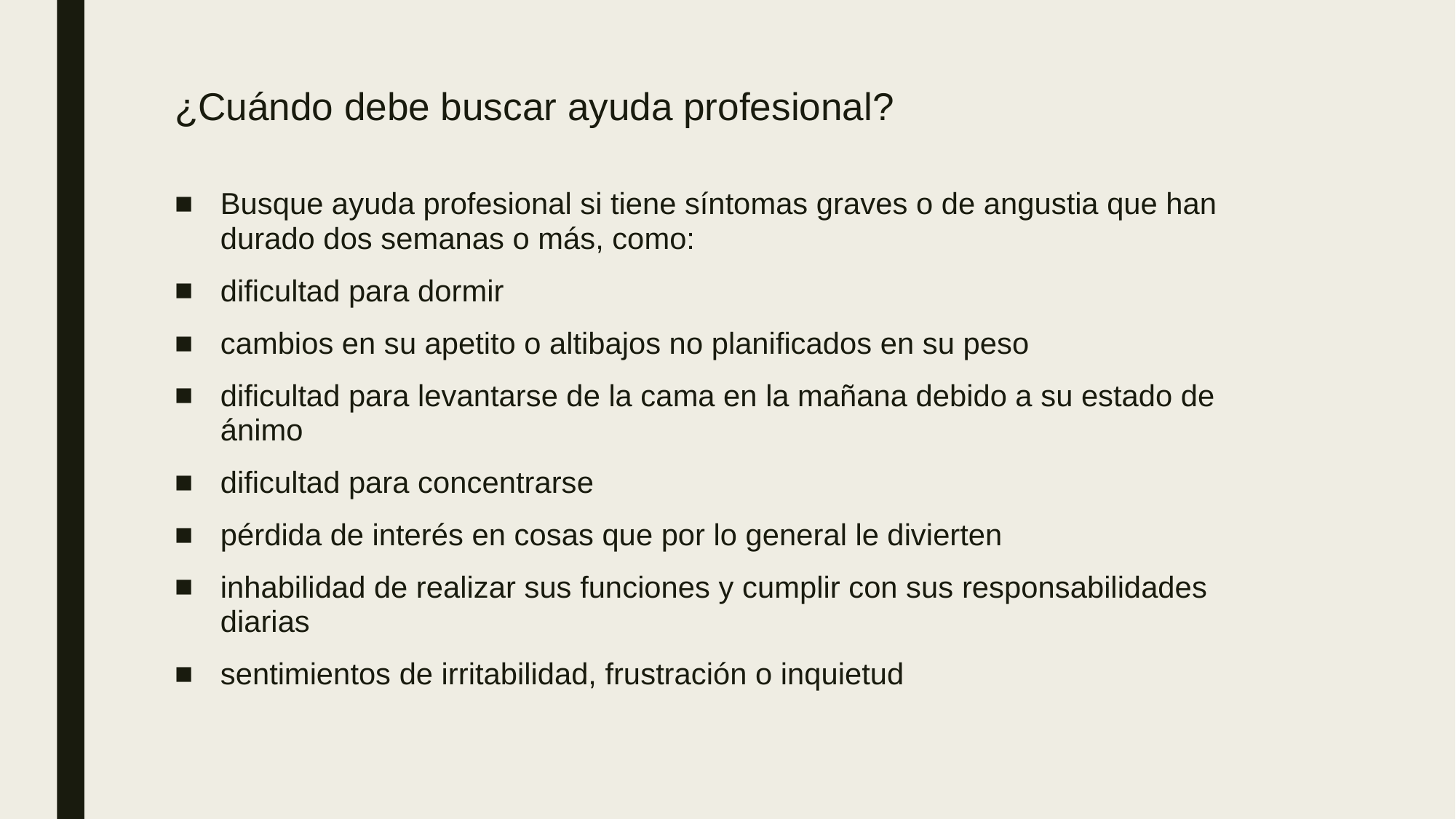

# ¿Cuándo debe buscar ayuda profesional?
Busque ayuda profesional si tiene síntomas graves o de angustia que han durado dos semanas o más, como:
dificultad para dormir
cambios en su apetito o altibajos no planificados en su peso
dificultad para levantarse de la cama en la mañana debido a su estado de ánimo
dificultad para concentrarse
pérdida de interés en cosas que por lo general le divierten
inhabilidad de realizar sus funciones y cumplir con sus responsabilidades diarias
sentimientos de irritabilidad, frustración o inquietud